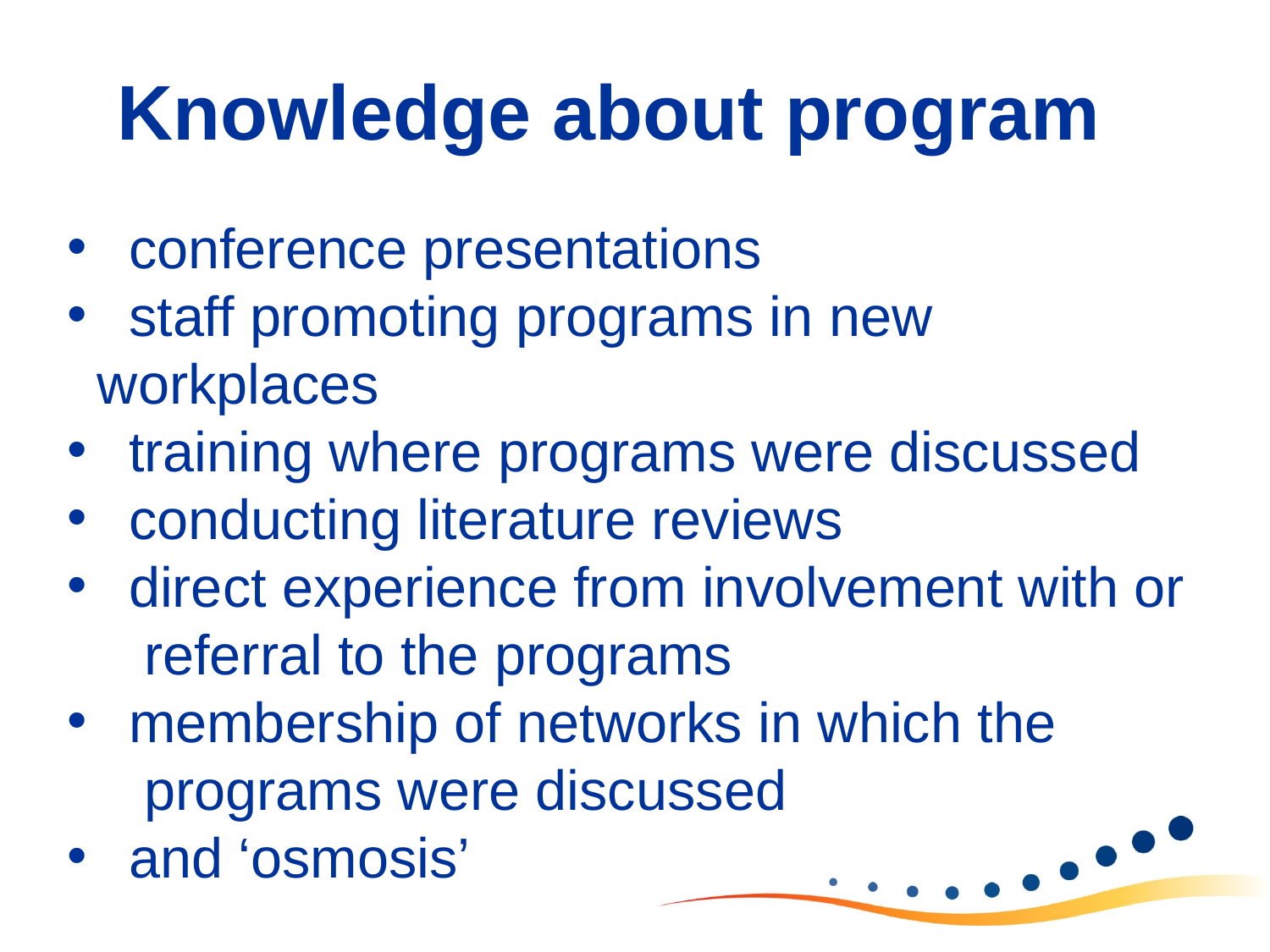

Knowledge about program
  conference presentations
  staff promoting programs in new workplaces
  training where programs were discussed
  conducting literature reviews
  direct experience from involvement with or
   referral to the programs
  membership of networks in which the
   programs were discussed
  and ‘osmosis’